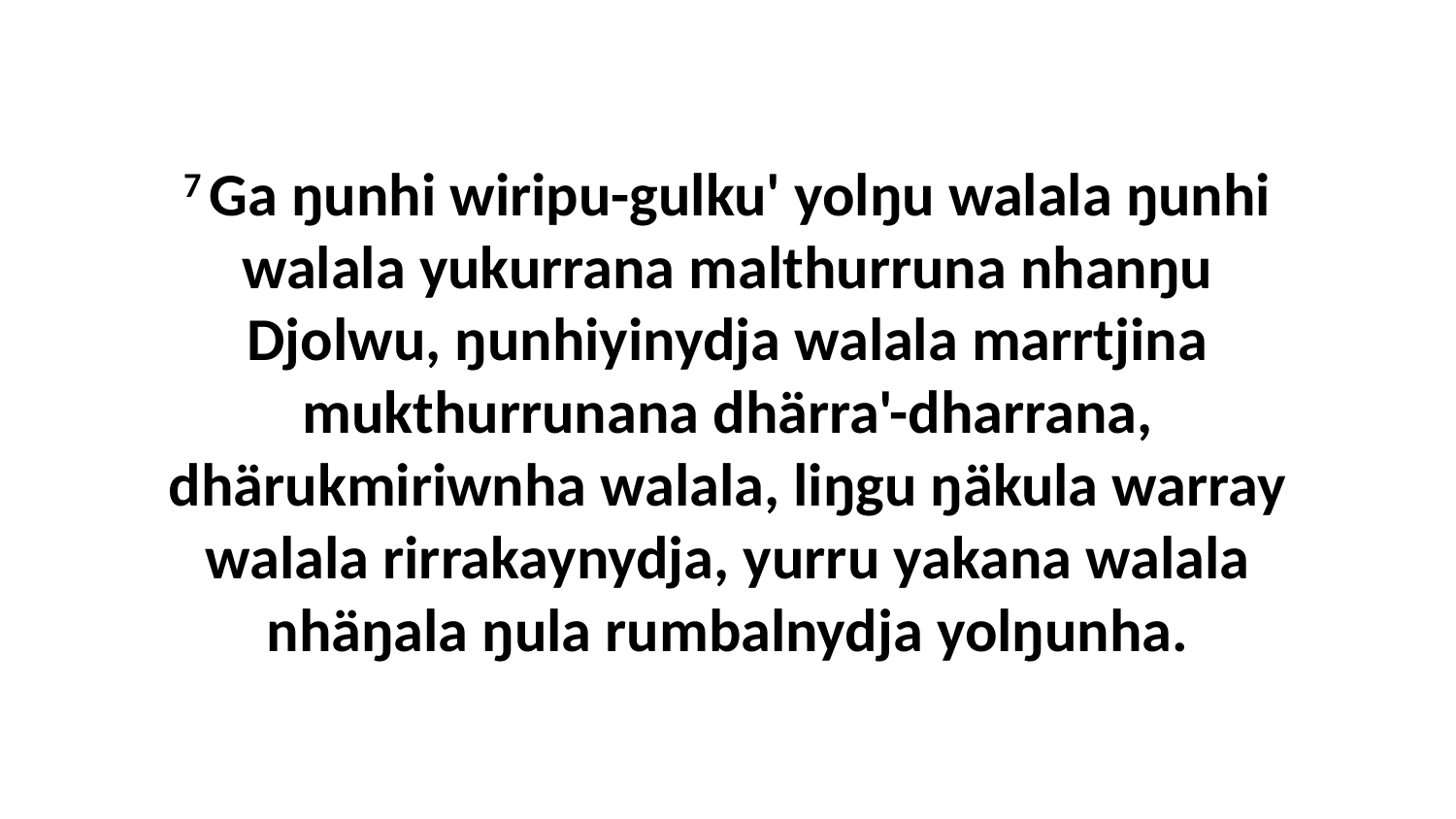

7 Ga ŋunhi wiripu-gulku' yolŋu walala ŋunhi walala yukurrana malthurruna nhanŋu Djolwu, ŋunhiyinydja walala marrtjina mukthurrunana dhärra'-dharrana, dhärukmiriwnha walala, liŋgu ŋäkula warray walala rirrakaynydja, yurru yakana walala nhäŋala ŋula rumbalnydja yolŋunha.